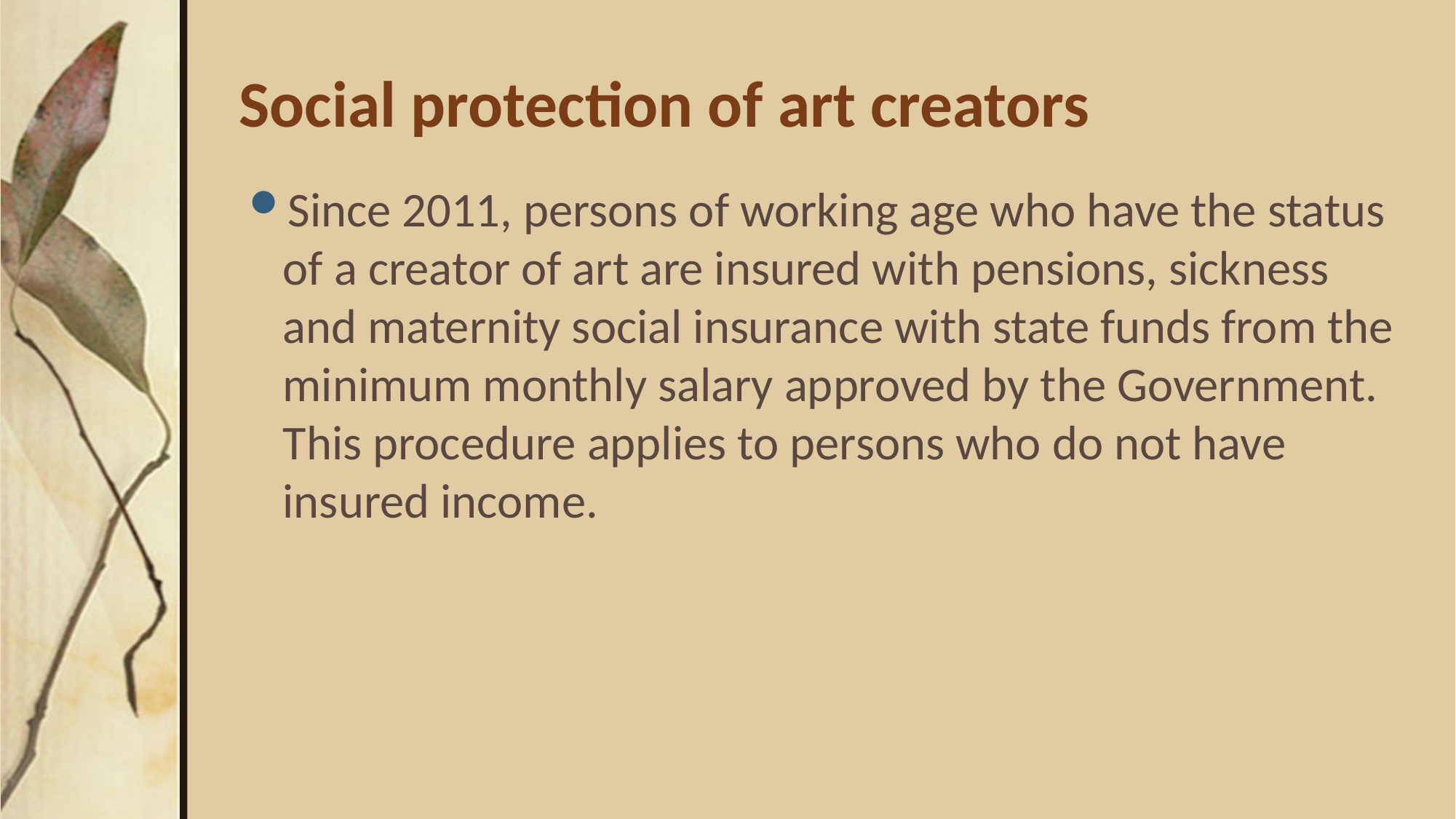

# Social protection of art creators
Since 2011, persons of working age who have the status of a creator of art are insured with pensions, sickness and maternity social insurance with state funds from the minimum monthly salary approved by the Government. This procedure applies to persons who do not have insured income.